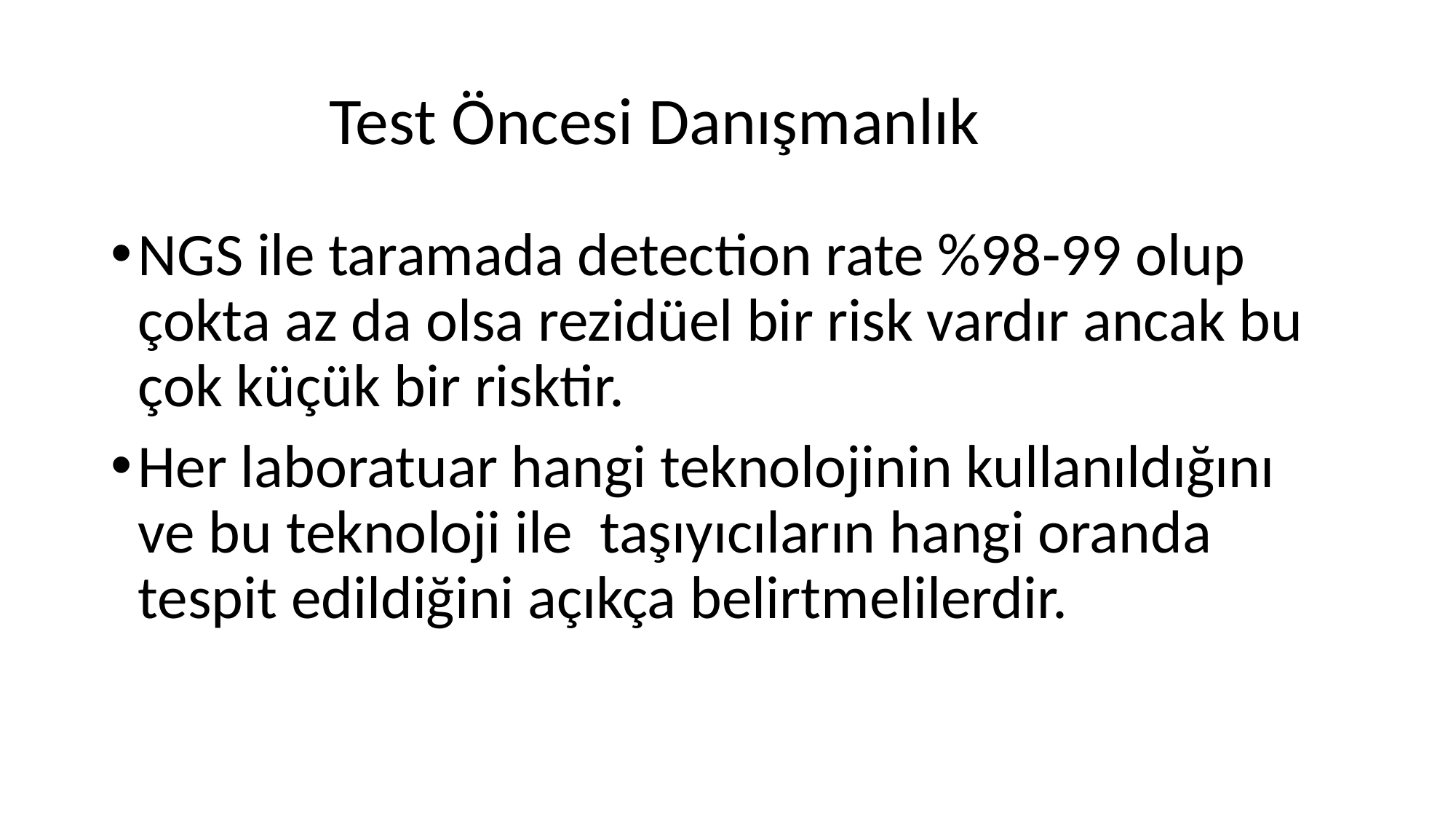

# Test Öncesi Danışmanlık
NGS ile taramada detection rate %98-99 olup çokta az da olsa rezidüel bir risk vardır ancak bu çok küçük bir risktir.
Her laboratuar hangi teknolojinin kullanıldığını ve bu teknoloji ile  taşıyıcıların hangi oranda tespit edildiğini açıkça belirtmelilerdir.